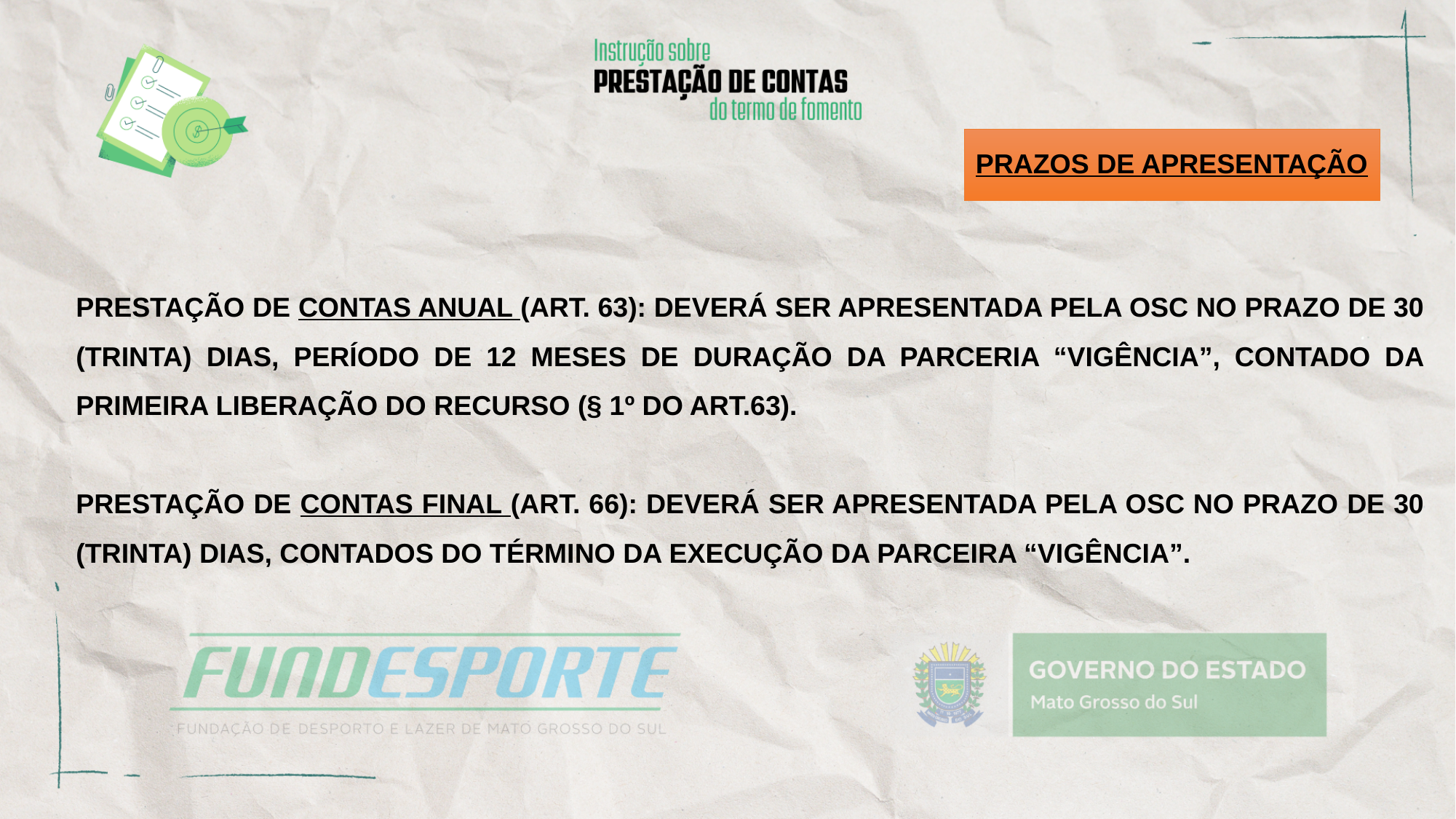

# PRAZOS DE APRESENTAÇÃO
PRESTAÇÃO DE CONTAS ANUAL (ART. 63): DEVERÁ SER APRESENTADA PELA OSC NO PRAZO DE 30 (TRINTA) DIAS, PERÍODO DE 12 MESES DE DURAÇÃO DA PARCERIA “VIGÊNCIA”, CONTADO DA PRIMEIRA LIBERAÇÃO DO RECURSO (§ 1º DO ART.63).

PRESTAÇÃO DE CONTAS FINAL (ART. 66): DEVERÁ SER APRESENTADA PELA OSC NO PRAZO DE 30 (TRINTA) DIAS, CONTADOS DO TÉRMINO DA EXECUÇÃO DA PARCEIRA “VIGÊNCIA”.